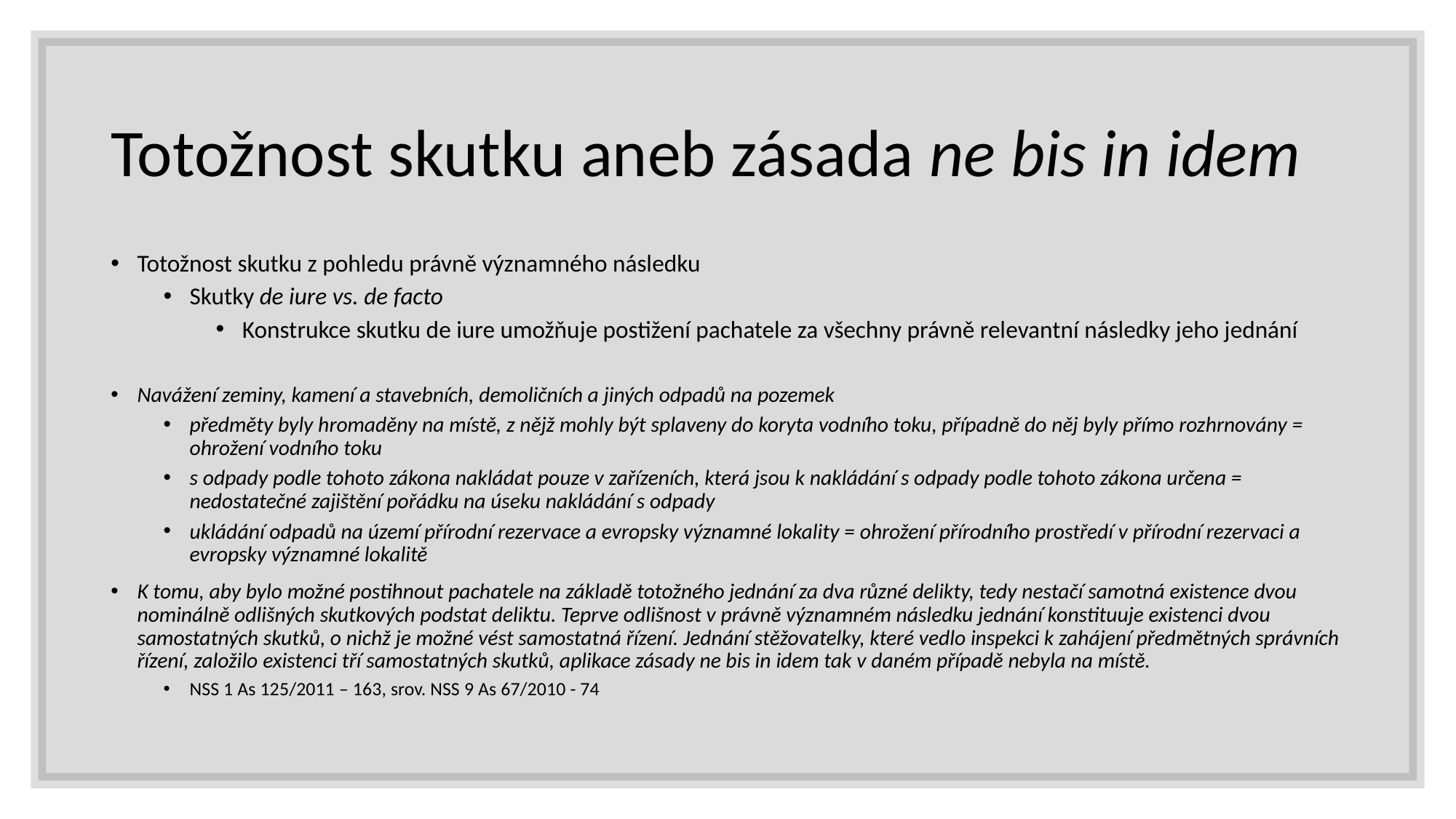

# Totožnost skutku aneb zásada ne bis in idem
Totožnost skutku z pohledu právně významného následku
Skutky de iure vs. de facto
Konstrukce skutku de iure umožňuje postižení pachatele za všechny právně relevantní následky jeho jednání

Navážení zeminy, kamení a stavebních, demoličních a jiných odpadů na pozemek
předměty byly hromaděny na místě, z nějž mohly být splaveny do koryta vodního toku, případně do něj byly přímo rozhrnovány =  ohrožení vodního toku
s odpady podle tohoto zákona nakládat pouze v zařízeních, která jsou k nakládání s odpady podle tohoto zákona určena = nedostatečné zajištění pořádku na úseku nakládání s odpady
ukládání odpadů na území přírodní rezervace a evropsky významné lokality = ohrožení přírodního prostředí v přírodní rezervaci a evropsky významné lokalitě
K tomu, aby bylo možné postihnout pachatele na základě totožného jednání za dva různé delikty, tedy nestačí samotná existence dvou nominálně odlišných skutkových podstat deliktu. Teprve odlišnost v právně významném následku jednání konstituuje existenci dvou samostatných skutků, o nichž je možné vést samostatná řízení. Jednání stěžovatelky, které vedlo inspekci k zahájení předmětných správních řízení, založilo existenci tří samostatných skutků, aplikace zásady ne bis in idem tak v daném případě nebyla na místě.
NSS 1 As 125/2011 – 163, srov. NSS 9 As 67/2010 - 74